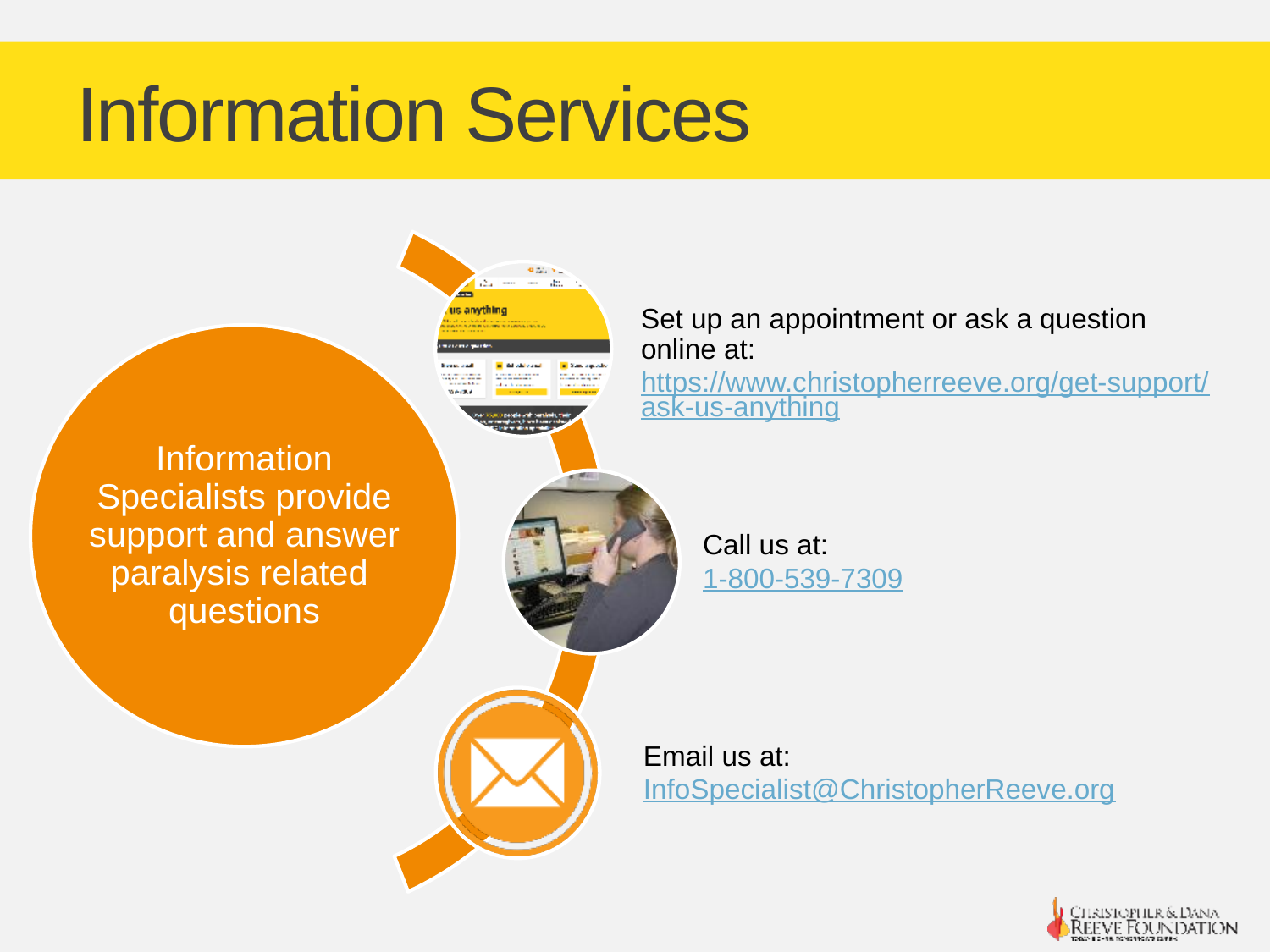

# Information Services

Set up an appointment or ask a question online at:
https://www.christopherreeve.org/get-support/ask-us-anything
Information Specialists provide support and answer paralysis related  questions

Call us at:
1-800-539-7309
Email us at:
InfoSpecialist@ChristopherReeve.org